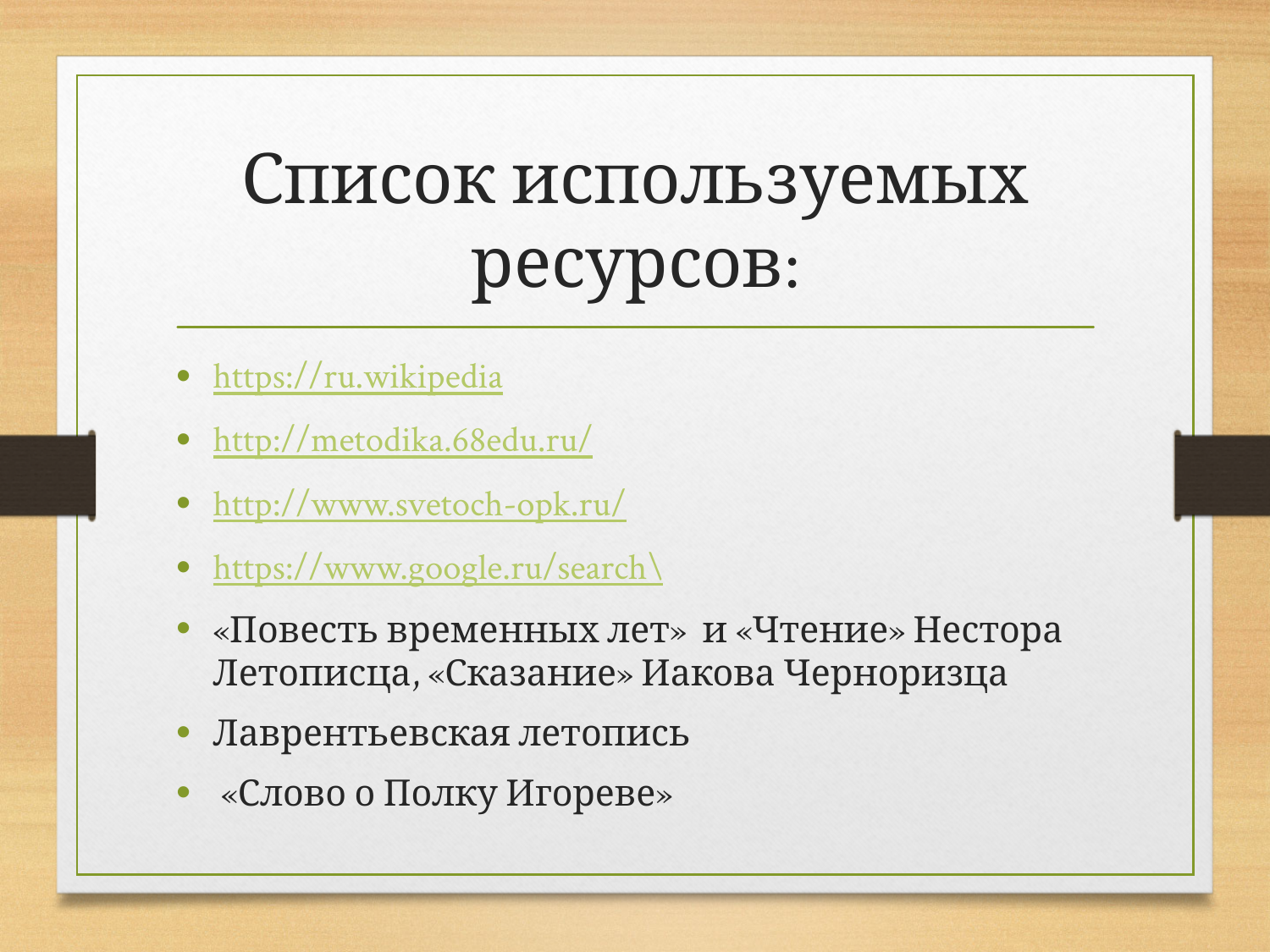

# Список используемых ресурсов:
https://ru.wikipedia
http://metodika.68edu.ru/
http://www.svetoch-opk.ru/
https://www.google.ru/search\
«Повесть временных лет»  и «Чтение» Нестора Летописца, «Сказание» Иакова Черноризца
Лаврентьевская летопись
 «Слово о Полку Игореве»